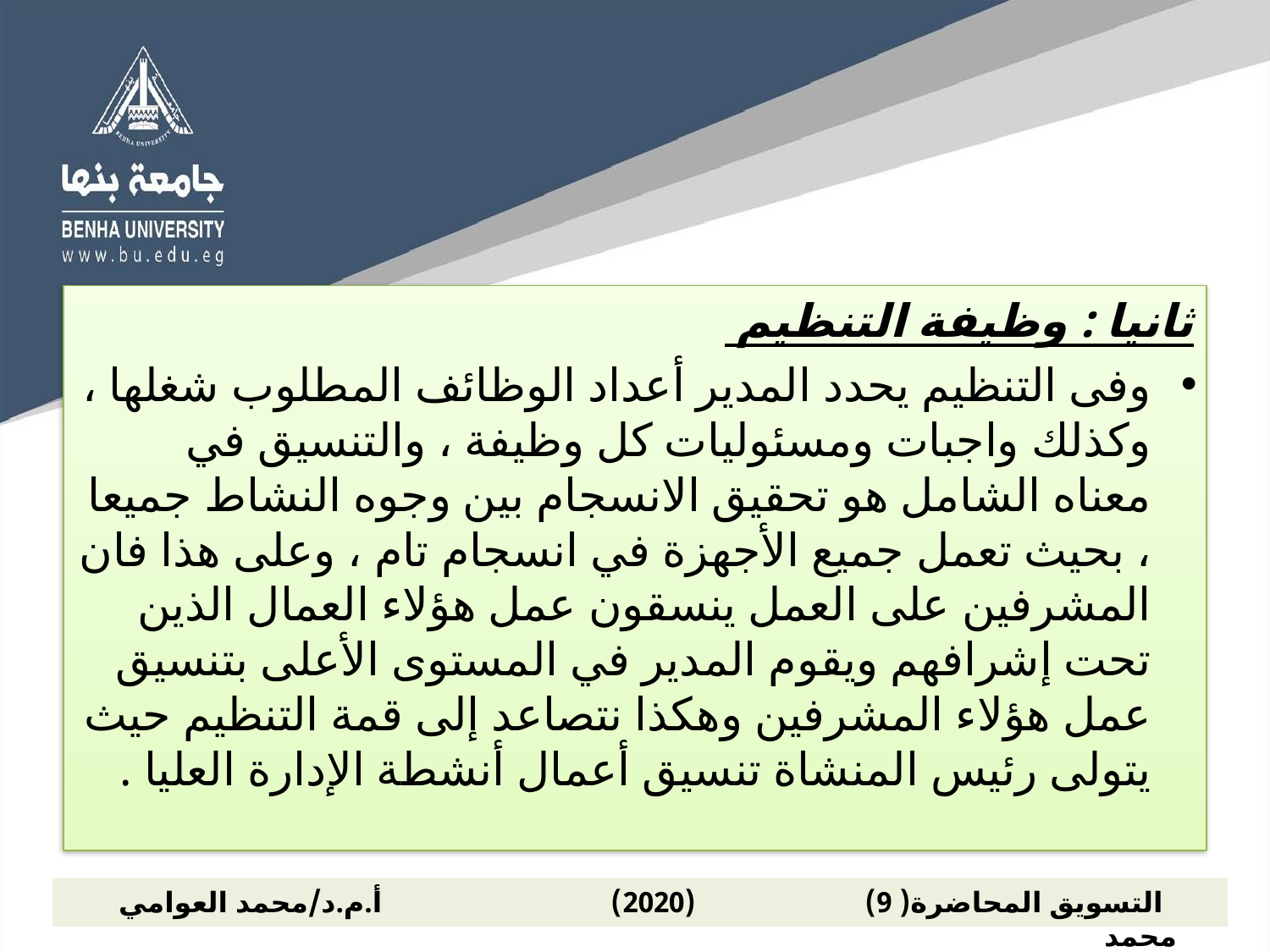

ثانيا : وظيفة التنظيم
وفى التنظيم يحدد المدير أعداد الوظائف المطلوب شغلها ، وكذلك واجبات ومسئوليات كل وظيفة ، والتنسيق في معناه الشامل هو تحقيق الانسجام بين وجوه النشاط جميعا ، بحيث تعمل جميع الأجهزة في انسجام تام ، وعلى هذا فان المشرفين على العمل ينسقون عمل هؤلاء العمال الذين تحت إشرافهم ويقوم المدير في المستوى الأعلى بتنسيق عمل هؤلاء المشرفين وهكذا نتصاعد إلى قمة التنظيم حيث يتولى رئيس المنشاة تنسيق أعمال أنشطة الإدارة العليا .

       التسويق المحاضرة( 9)                       (2020)                               أ.م.د/محمد العوامي محمد